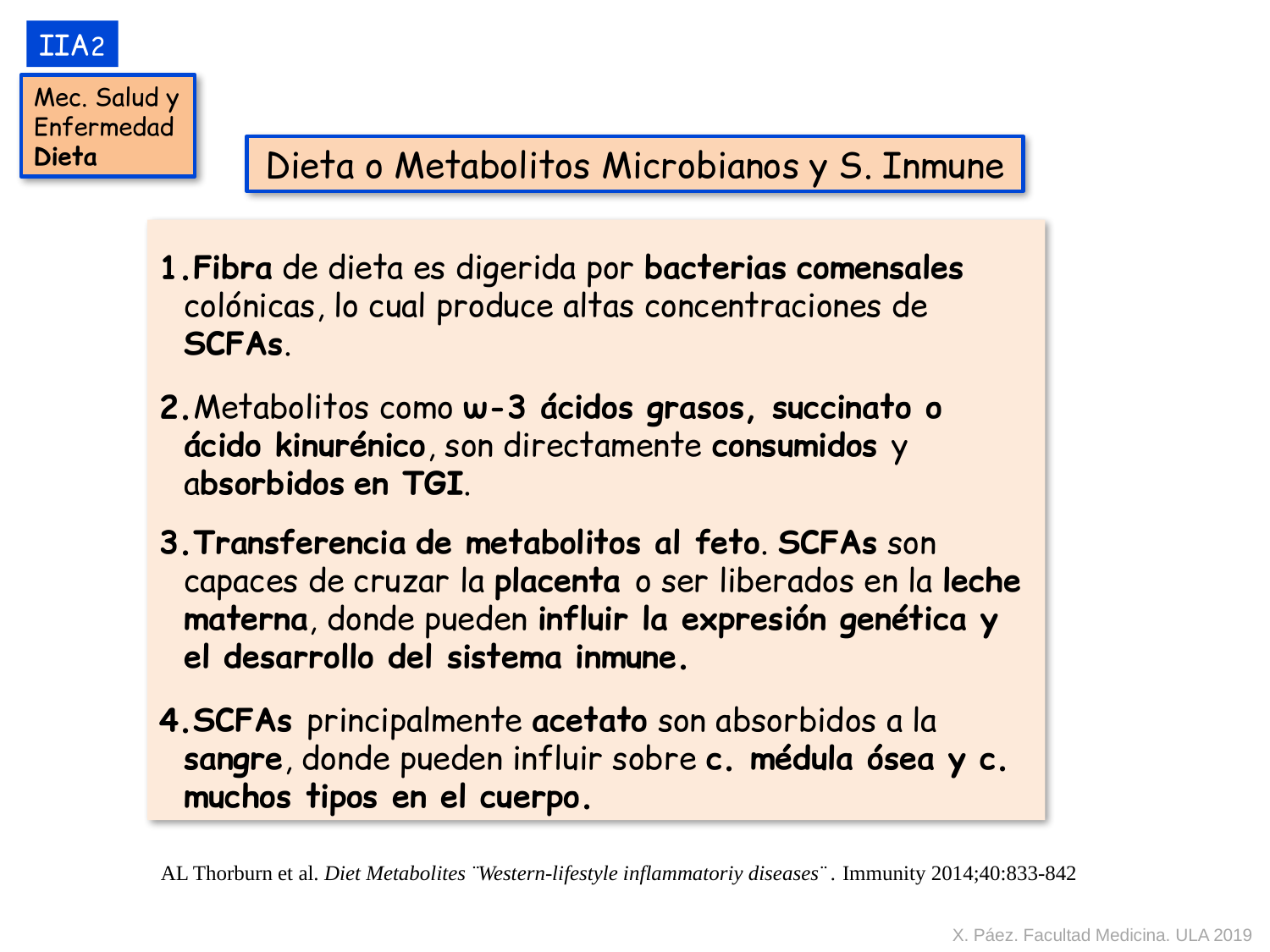

IIA2
Mec. Salud y
Enfermedad
Dieta
Dieta o Metabolitos Microbianos y S. Inmune

1.Fibra de dieta es digerida por bacterias comensales colónicas, lo cual produce altas concentraciones de SCFAs.

2.Metabolitos como ω-3 ácidos grasos, succinato o ácido kinurénico, son directamente consumidos y absorbidos en TGI.

3.Transferencia de metabolitos al feto. SCFAs son capaces de cruzar la placenta o ser liberados en la leche materna, donde pueden influir la expresión genética y el desarrollo del sistema inmune.

4.SCFAs principalmente acetato son absorbidos a la sangre, donde pueden influir sobre c. médula ósea y c. muchos tipos en el cuerpo.
 AL Thorburn et al. Diet Metabolites ¨Western-lifestyle inflammatoriy diseases¨ . Immunity 2014;40:833-842
X. Páez. Facultad Medicina. ULA 2019